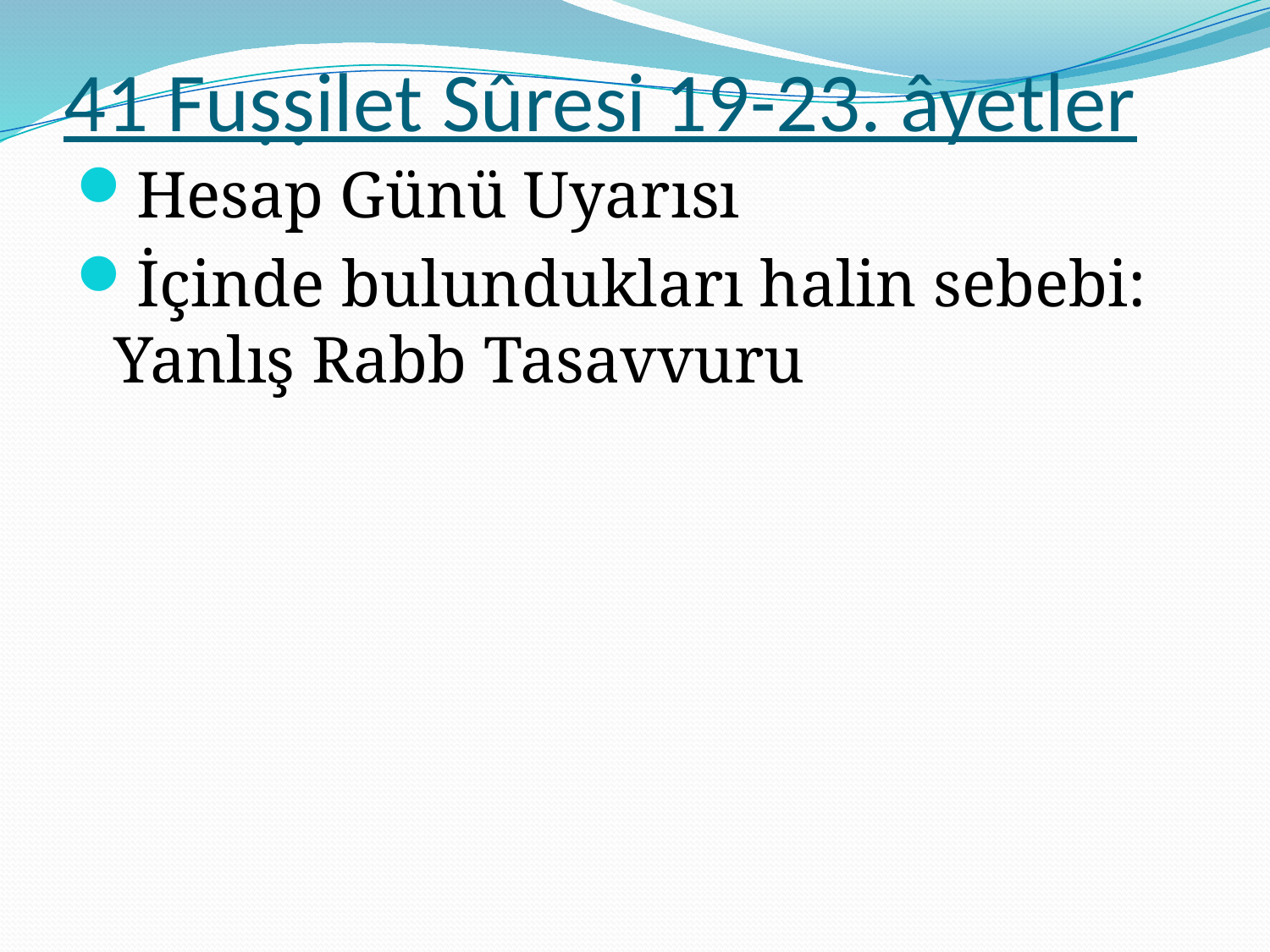

# 41 Fuṣṣilet Sûresi 19-23. âyetler
Hesap Günü Uyarısı
İçinde bulundukları halin sebebi: Yanlış Rabb Tasavvuru